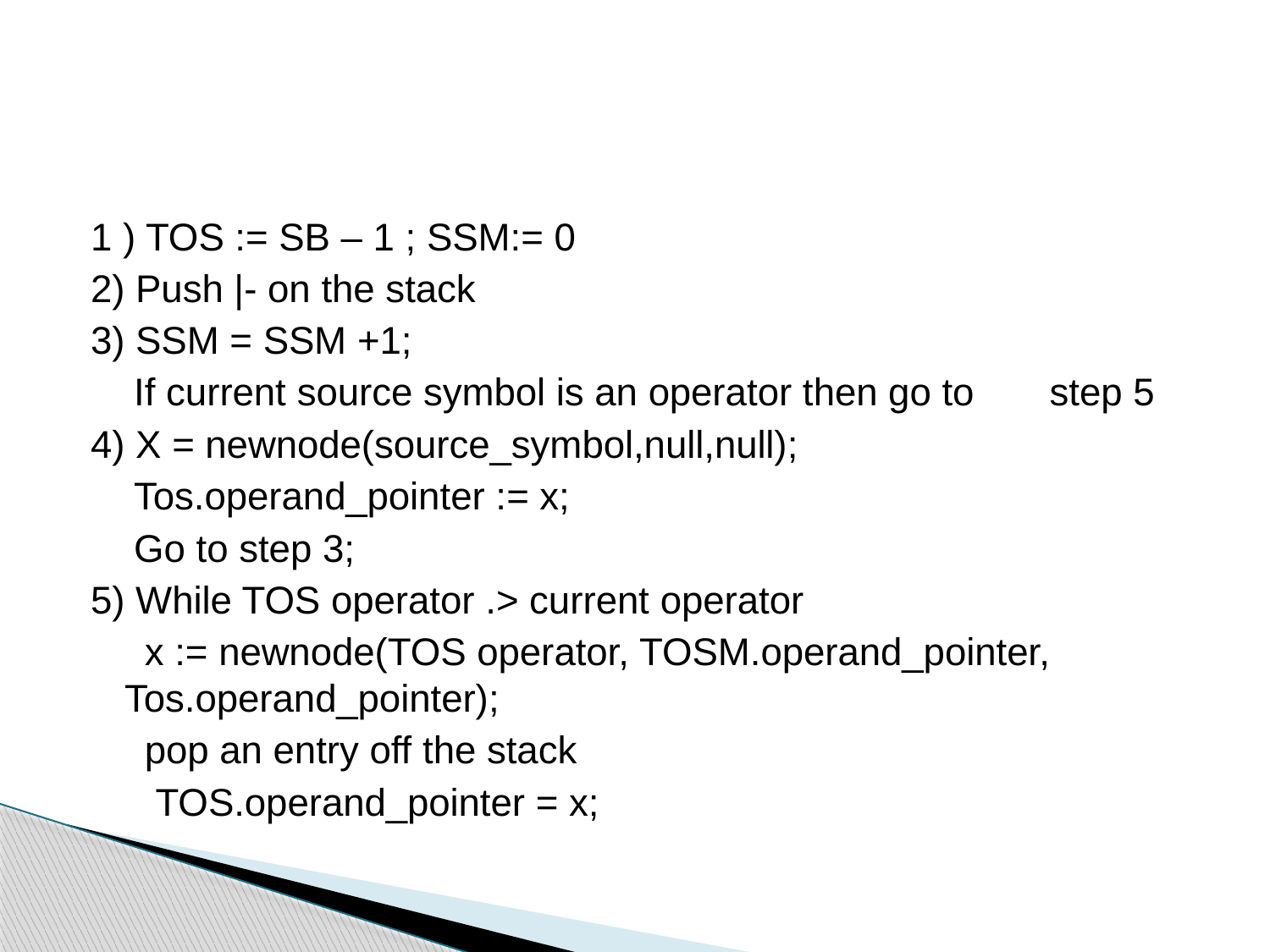

#
1 ) TOS := SB – 1 ; SSM:= 0
2) Push |- on the stack
3) SSM = SSM +1;
    If current source symbol is an operator then go to       step 5
4) X = newnode(source_symbol,null,null);
    Tos.operand_pointer := x;
    Go to step 3;
5) While TOS operator .> current operator
     x := newnode(TOS operator, TOSM.operand_pointer, Tos.operand_pointer);
     pop an entry off the stack
      TOS.operand_pointer = x;